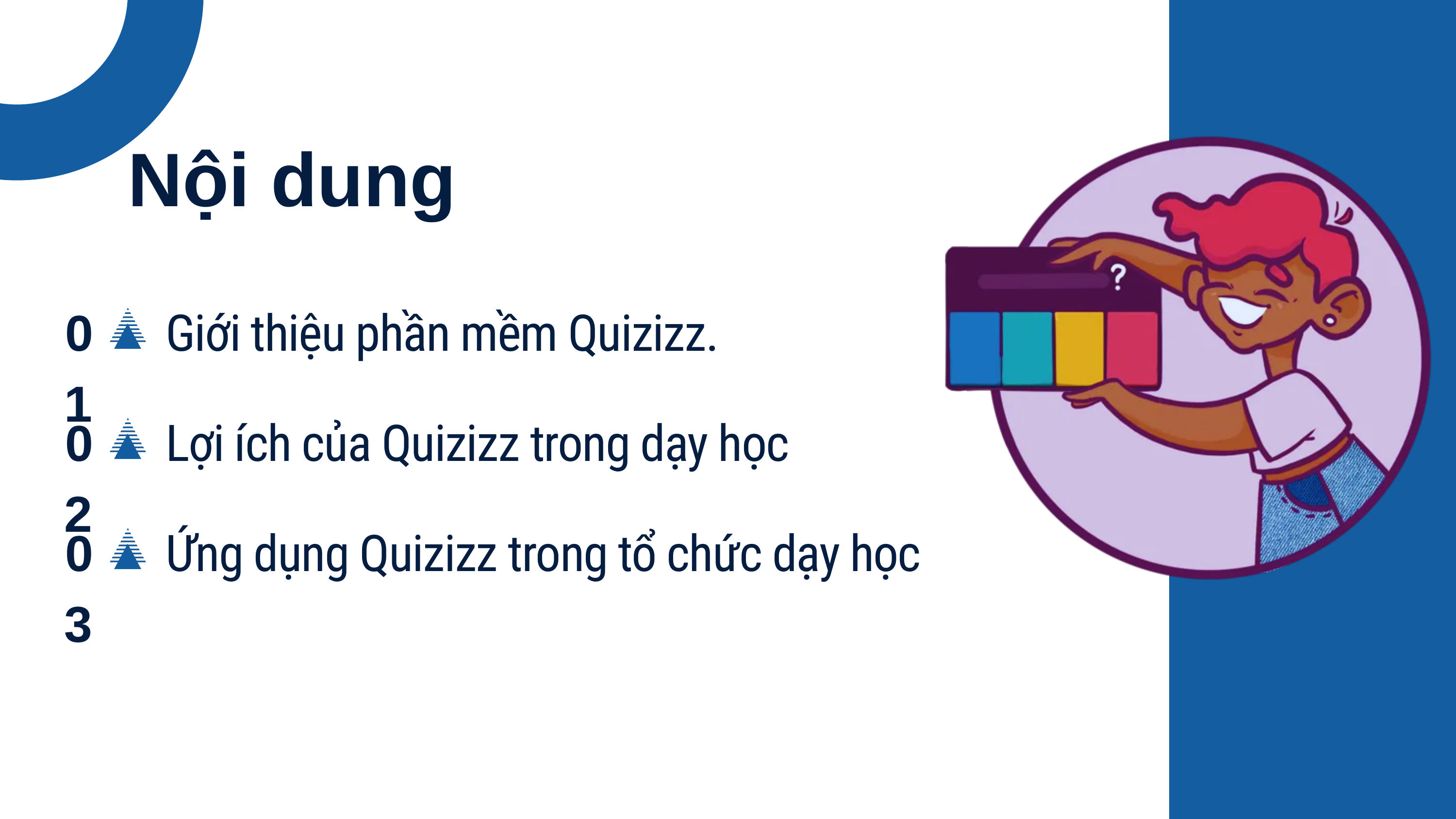

Nội dung

01
Giới thiệu phần mềm Quizizz.

02
Lợi ích của Quizizz trong dạy học

03
Ứng dụng Quizizz trong tổ chức dạy học